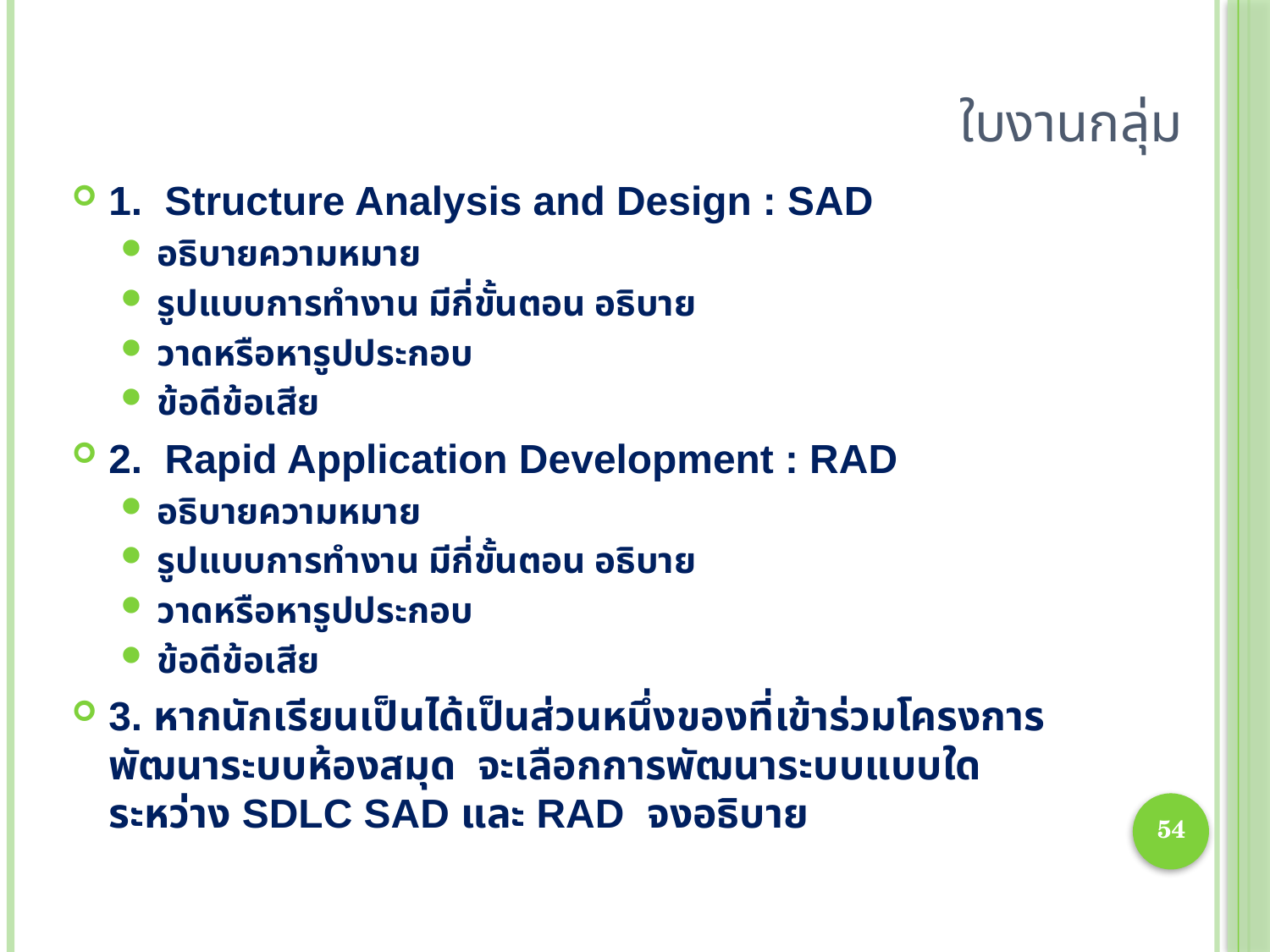

# ใบงานกลุ่ม
1.  Structure Analysis and Design : SAD
อธิบายความหมาย
รูปแบบการทำงาน มีกี่ขั้นตอน อธิบาย
วาดหรือหารูปประกอบ
ข้อดีข้อเสีย
2.  Rapid Application Development : RAD
อธิบายความหมาย
รูปแบบการทำงาน มีกี่ขั้นตอน อธิบาย
วาดหรือหารูปประกอบ
ข้อดีข้อเสีย
3. หากนักเรียนเป็นได้เป็นส่วนหนึ่งของที่เข้าร่วมโครงการพัฒนาระบบห้องสมุด  จะเลือกการพัฒนาระบบแบบใด  ระหว่าง SDLC SAD และ RAD  จงอธิบาย

54